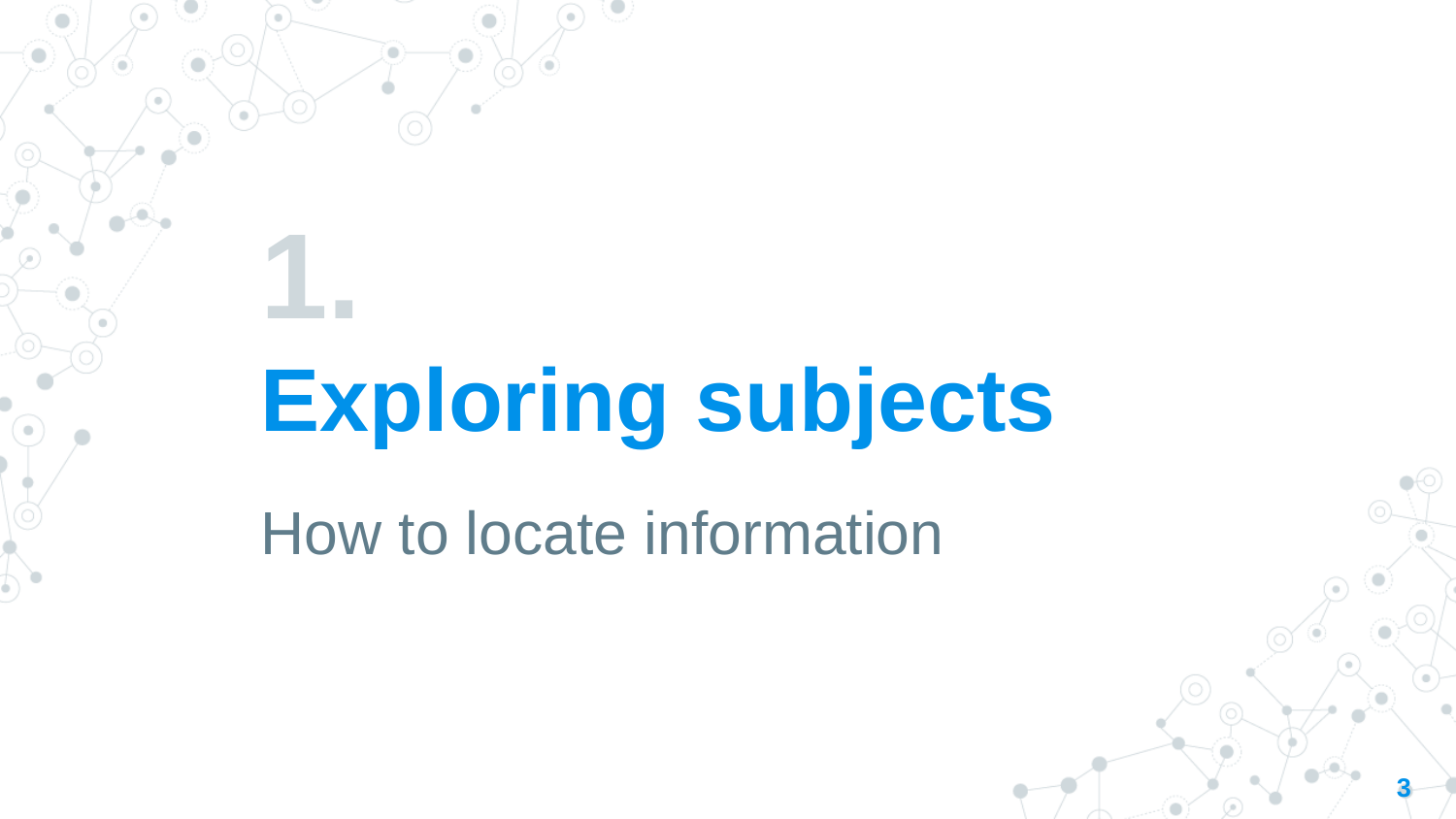

# 1.
Exploring subjects
How to locate information
3